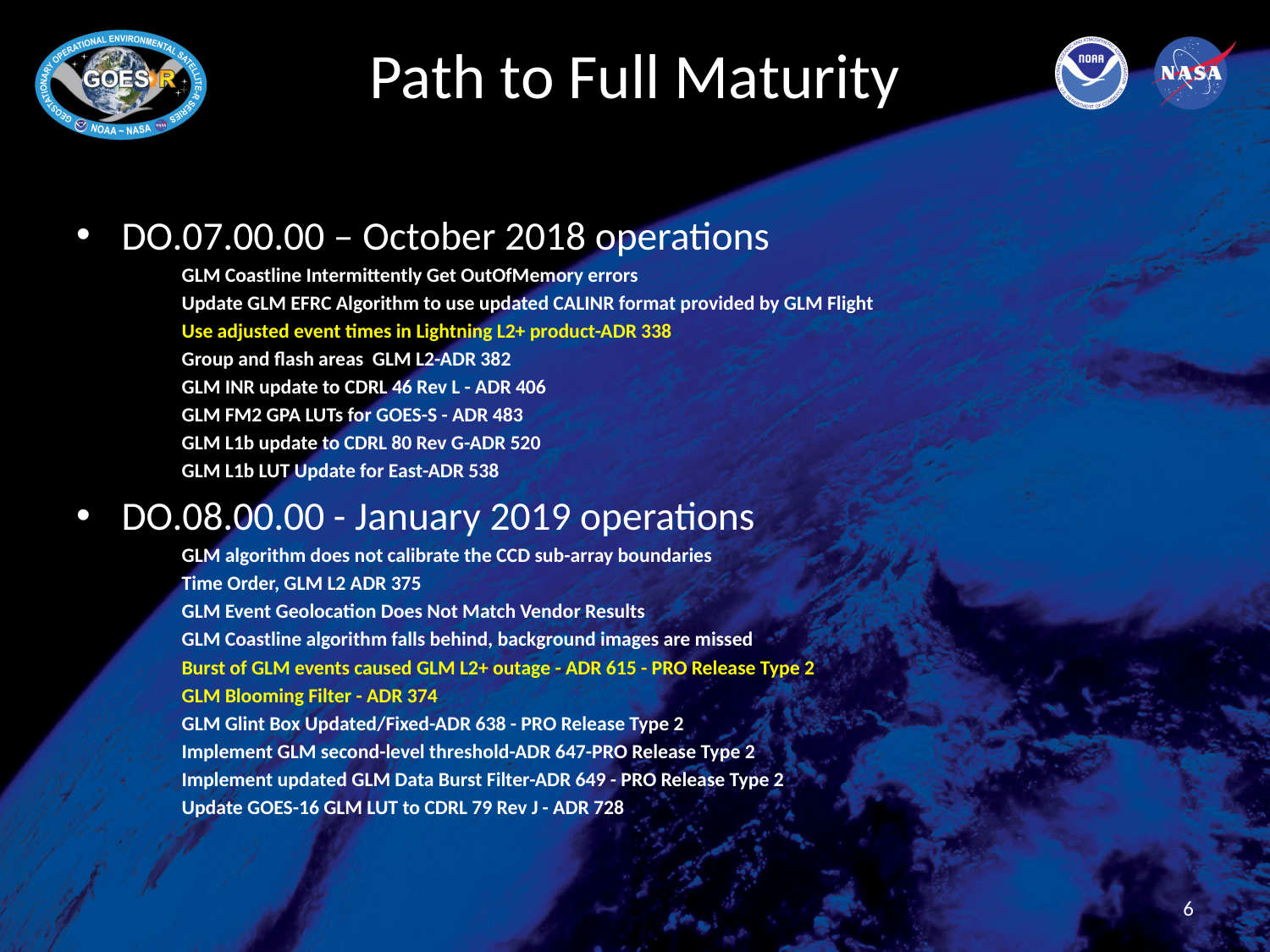

# Path to Full Maturity
DO.07.00.00 – October 2018 operations
GLM Coastline Intermittently Get OutOfMemory errors
Update GLM EFRC Algorithm to use updated CALINR format provided by GLM Flight
Use adjusted event times in Lightning L2+ product-ADR 338
Group and flash areas  GLM L2-ADR 382
GLM INR update to CDRL 46 Rev L - ADR 406
GLM FM2 GPA LUTs for GOES-S - ADR 483
GLM L1b update to CDRL 80 Rev G-ADR 520
GLM L1b LUT Update for East-ADR 538
DO.08.00.00 - January 2019 operations
GLM algorithm does not calibrate the CCD sub-array boundaries
Time Order, GLM L2 ADR 375
GLM Event Geolocation Does Not Match Vendor Results
GLM Coastline algorithm falls behind, background images are missed
Burst of GLM events caused GLM L2+ outage - ADR 615 - PRO Release Type 2
GLM Blooming Filter - ADR 374
GLM Glint Box Updated/Fixed-ADR 638 - PRO Release Type 2
Implement GLM second-level threshold-ADR 647-PRO Release Type 2
Implement updated GLM Data Burst Filter-ADR 649 - PRO Release Type 2
Update GOES-16 GLM LUT to CDRL 79 Rev J - ADR 728
6